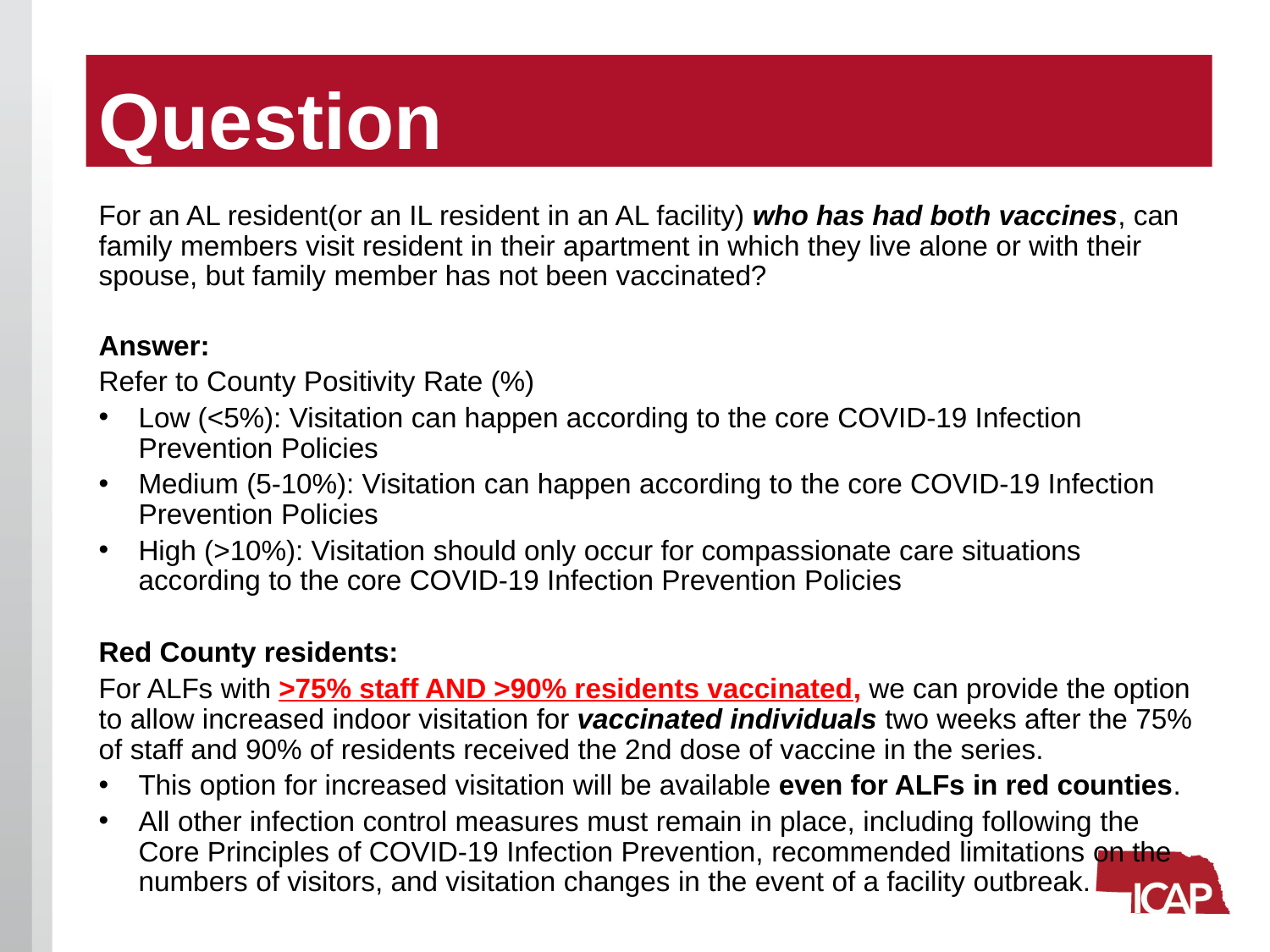

# Question
For an AL resident(or an IL resident in an AL facility) who has had both vaccines, can family members visit resident in their apartment in which they live alone or with their spouse, but family member has not been vaccinated?
Answer:
Refer to County Positivity Rate (%)
Low (<5%): Visitation can happen according to the core COVID-19 Infection Prevention Policies
Medium (5-10%): Visitation can happen according to the core COVID-19 Infection Prevention Policies
High (>10%): Visitation should only occur for compassionate care situations according to the core COVID-19 Infection Prevention Policies

Red County residents:
For ALFs with >75% staff AND >90% residents vaccinated, we can provide the option to allow increased indoor visitation for vaccinated individuals two weeks after the 75% of staff and 90% of residents received the 2nd dose of vaccine in the series.
This option for increased visitation will be available even for ALFs in red counties.
All other infection control measures must remain in place, including following the Core Principles of COVID-19 Infection Prevention, recommended limitations on the numbers of visitors, and visitation changes in the event of a facility outbreak.